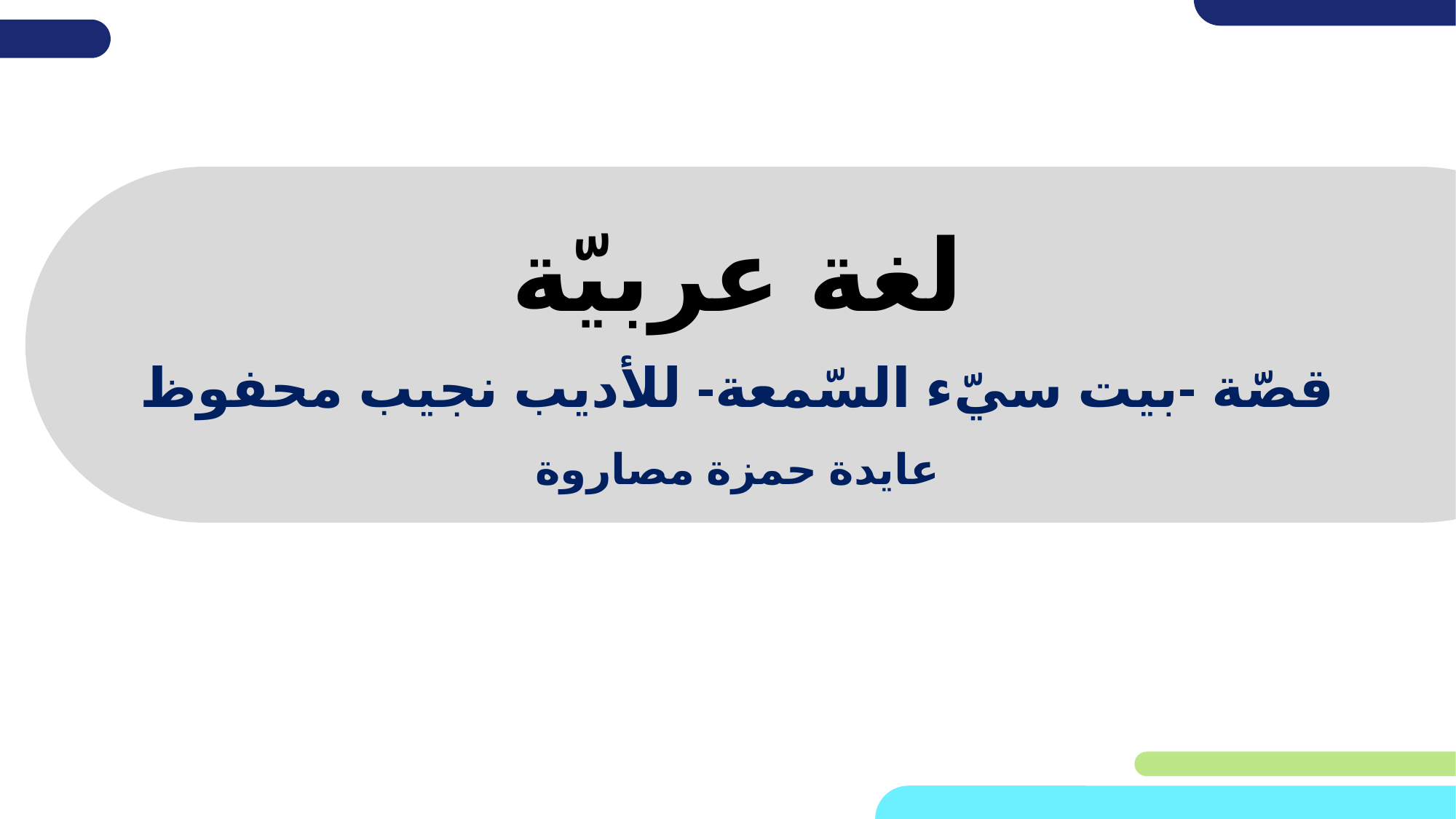

# لغة عربيّة

قصّة -بيت سيّء السّمعة- للأديب نجيب محفوظ
عايدة حمزة مصاروة